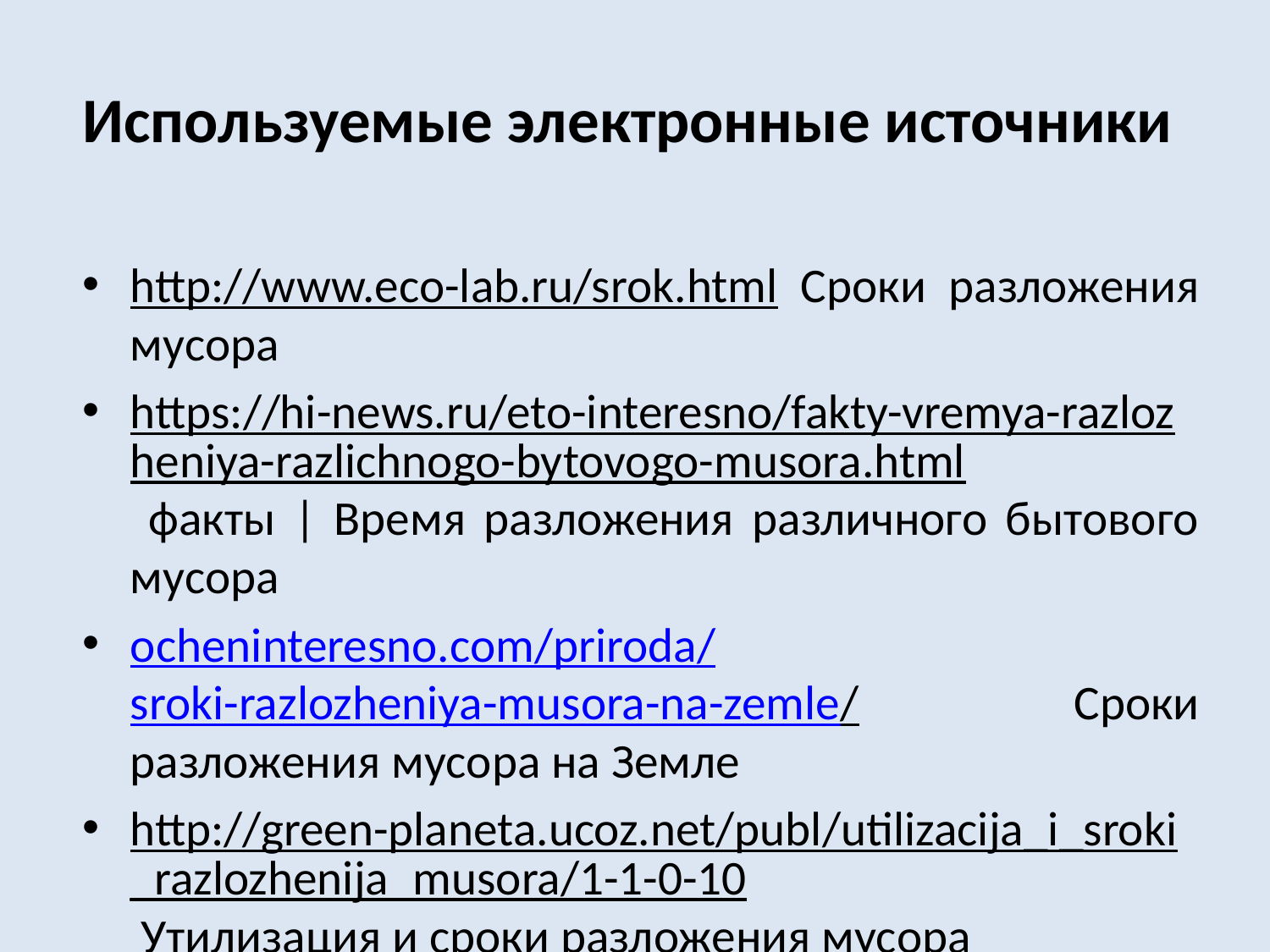

# Используемые электронные источники
http://www.eco-lab.ru/srok.html Сроки разложения мусора
https://hi-news.ru/eto-interesno/fakty-vremya-razlozheniya-razlichnogo-bytovogo-musora.html факты | Время разложения различного бытового мусора
ocheninteresno.com/priroda/sroki-razlozheniya-musora-na-zemle/ Сроки разложения мусора на Земле
http://green-planeta.ucoz.net/publ/utilizacija_i_sroki_razlozhenija_musora/1-1-0-10 Утилизация и сроки разложения мусора